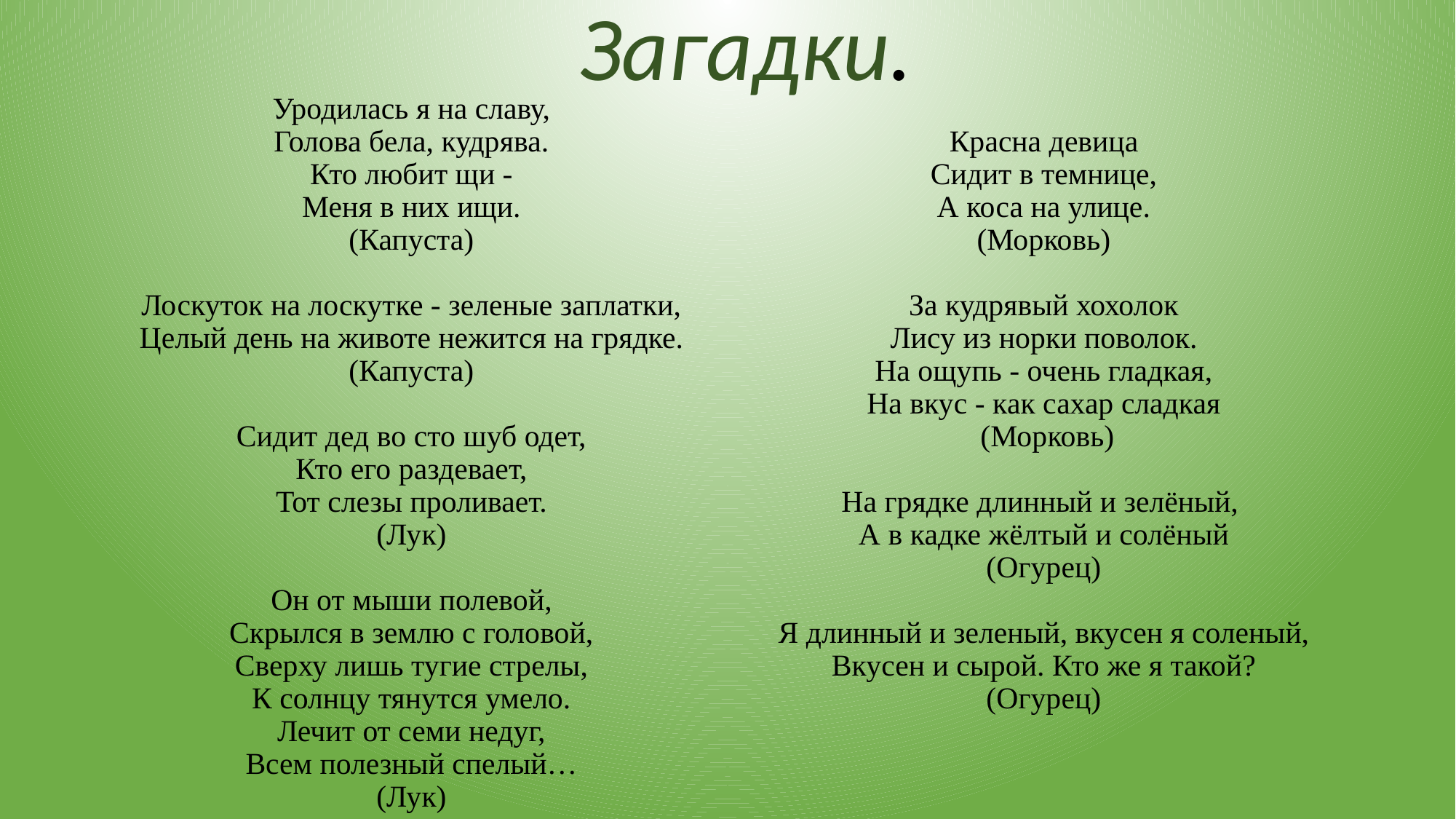

Загадки.
# Уродилась я на славу, Голова бела, кудрява. Кто любит щи - Меня в них ищи. (Капуста) Лоскуток на лоскутке - зеленые заплатки, Целый день на животе нежится на грядке. (Капуста) Сидит дед во сто шуб одет, Кто его раздевает, Тот слезы проливает. (Лук) Он от мыши полевой, Скрылся в землю с головой, Сверху лишь тугие стрелы, К солнцу тянутся умело. Лечит от семи недуг, Всем полезный спелый… (Лук) Красна девица Сидит в темнице, А коса на улице. (Морковь) За кудрявый хохолок Лису из норки поволок. На ощупь - очень гладкая, На вкус - как сахар сладкая (Морковь) На грядке длинный и зелёный, А в кадке жёлтый и солёный (Огурец) Я длинный и зеленый, вкусен я соленый, Вкусен и сырой. Кто же я такой? (Огурец)